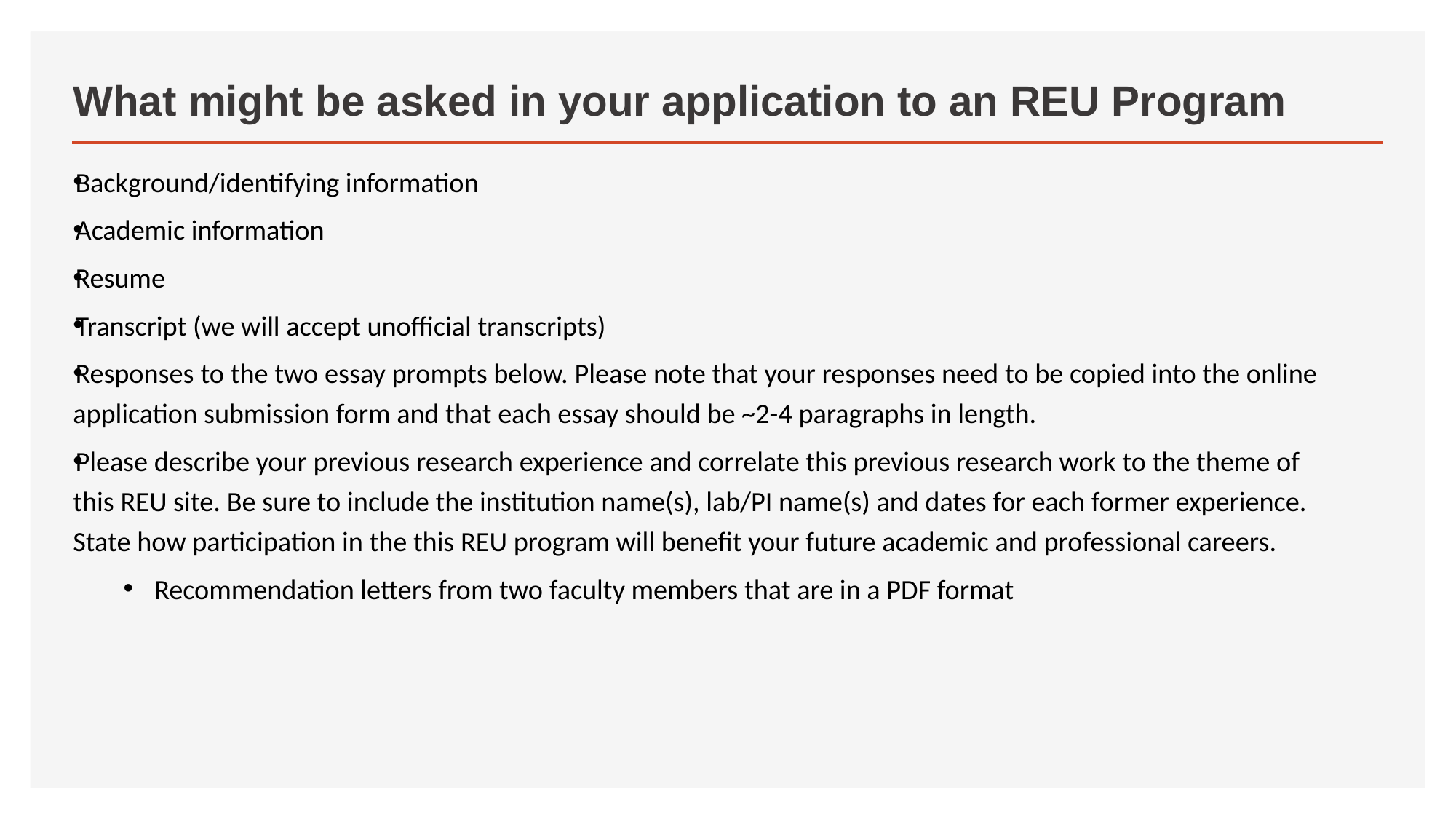

# What might be asked in your application to an REU Program
Background/identifying information
Academic information
Resume
Transcript (we will accept unofficial transcripts)
Responses to the two essay prompts below. Please note that your responses need to be copied into the online application submission form and that each essay should be ~2-4 paragraphs in length.
Please describe your previous research experience and correlate this previous research work to the theme of this REU site. Be sure to include the institution name(s), lab/PI name(s) and dates for each former experience. State how participation in the this REU program will benefit your future academic and professional careers.
Recommendation letters from two faculty members that are in a PDF format